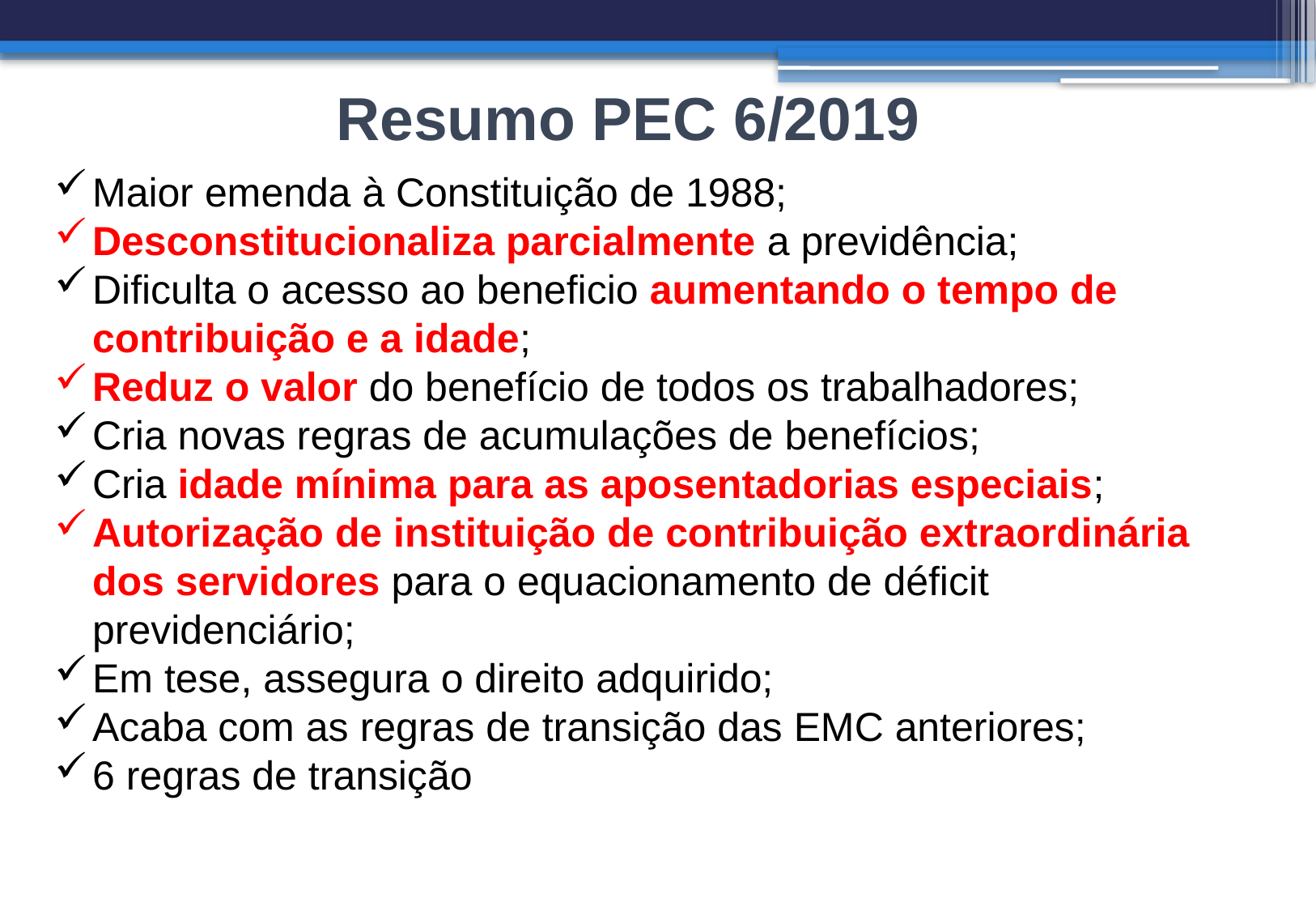

Resumo PEC 6/2019
Maior emenda à Constituição de 1988;
Desconstitucionaliza parcialmente a previdência;
Dificulta o acesso ao beneficio aumentando o tempo de contribuição e a idade;
Reduz o valor do benefício de todos os trabalhadores;
Cria novas regras de acumulações de benefícios;
Cria idade mínima para as aposentadorias especiais;
Autorização de instituição de contribuição extraordinária dos servidores para o equacionamento de déficit previdenciário;
Em tese, assegura o direito adquirido;
Acaba com as regras de transição das EMC anteriores;
6 regras de transição